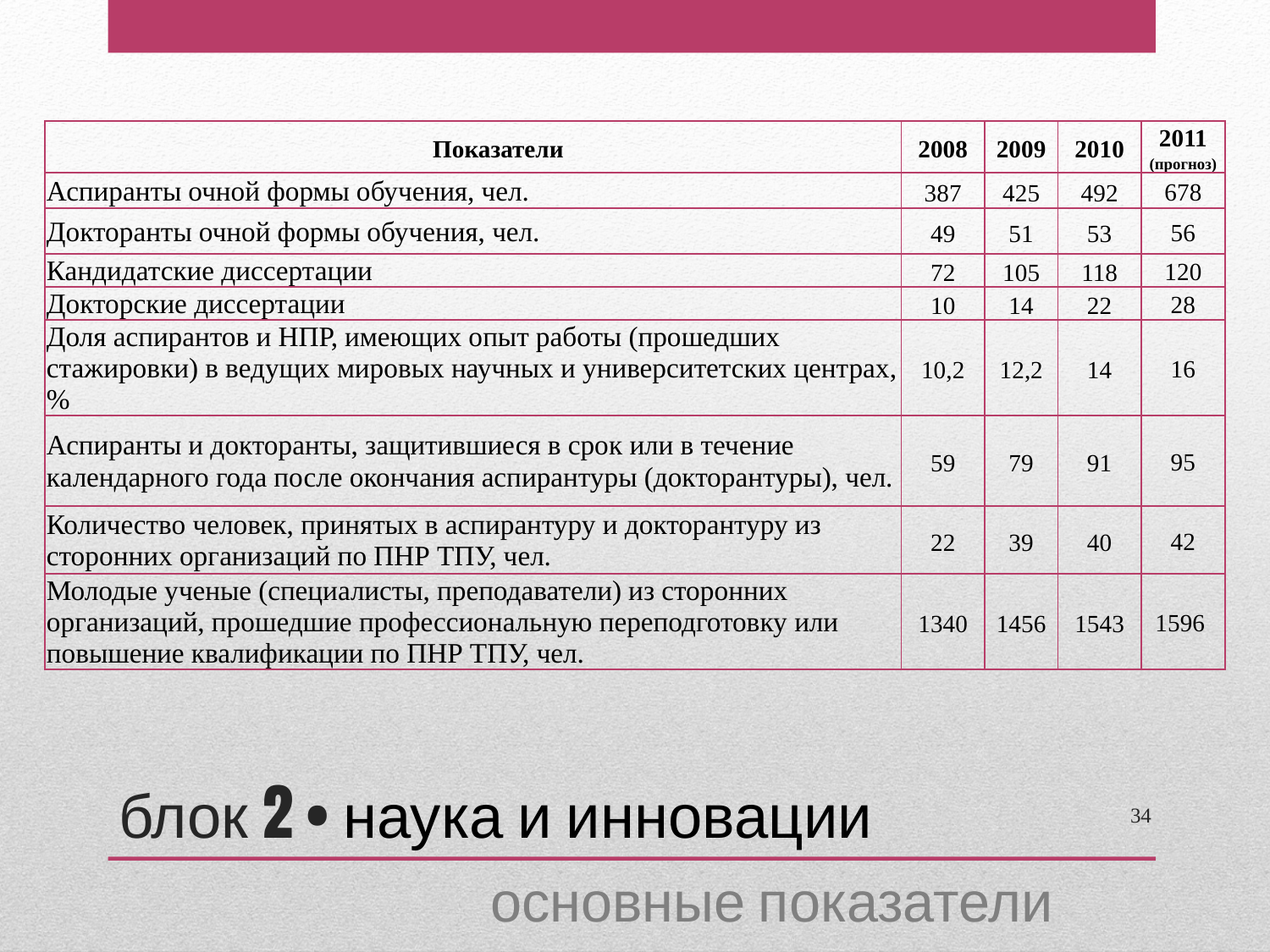

| Показатели | 2008 | 2009 | 2010 | 2011 (прогноз) |
| --- | --- | --- | --- | --- |
| Аспиранты очной формы обучения, чел. | 387 | 425 | 492 | 678 |
| Докторанты очной формы обучения, чел. | 49 | 51 | 53 | 56 |
| Кандидатские диссертации | 72 | 105 | 118 | 120 |
| Докторские диссертации | 10 | 14 | 22 | 28 |
| Доля аспирантов и НПР, имеющих опыт работы (прошедших стажировки) в ведущих мировых научных и университетских центрах, % | 10,2 | 12,2 | 14 | 16 |
| Аспиранты и докторанты, защитившиеся в срок или в течение календарного года после окончания аспирантуры (докторантуры), чел. | 59 | 79 | 91 | 95 |
| Количество человек, принятых в аспирантуру и докторантуру из сторонних организаций по ПНР ТПУ, чел. | 22 | 39 | 40 | 42 |
| Молодые ученые (специалисты, преподаватели) из сторонних организаций, прошедшие профессиональную переподготовку или повышение квалификации по ПНР ТПУ, чел. | 1340 | 1456 | 1543 | 1596 |
блок 2 • наука и инновации
34
основные показатели